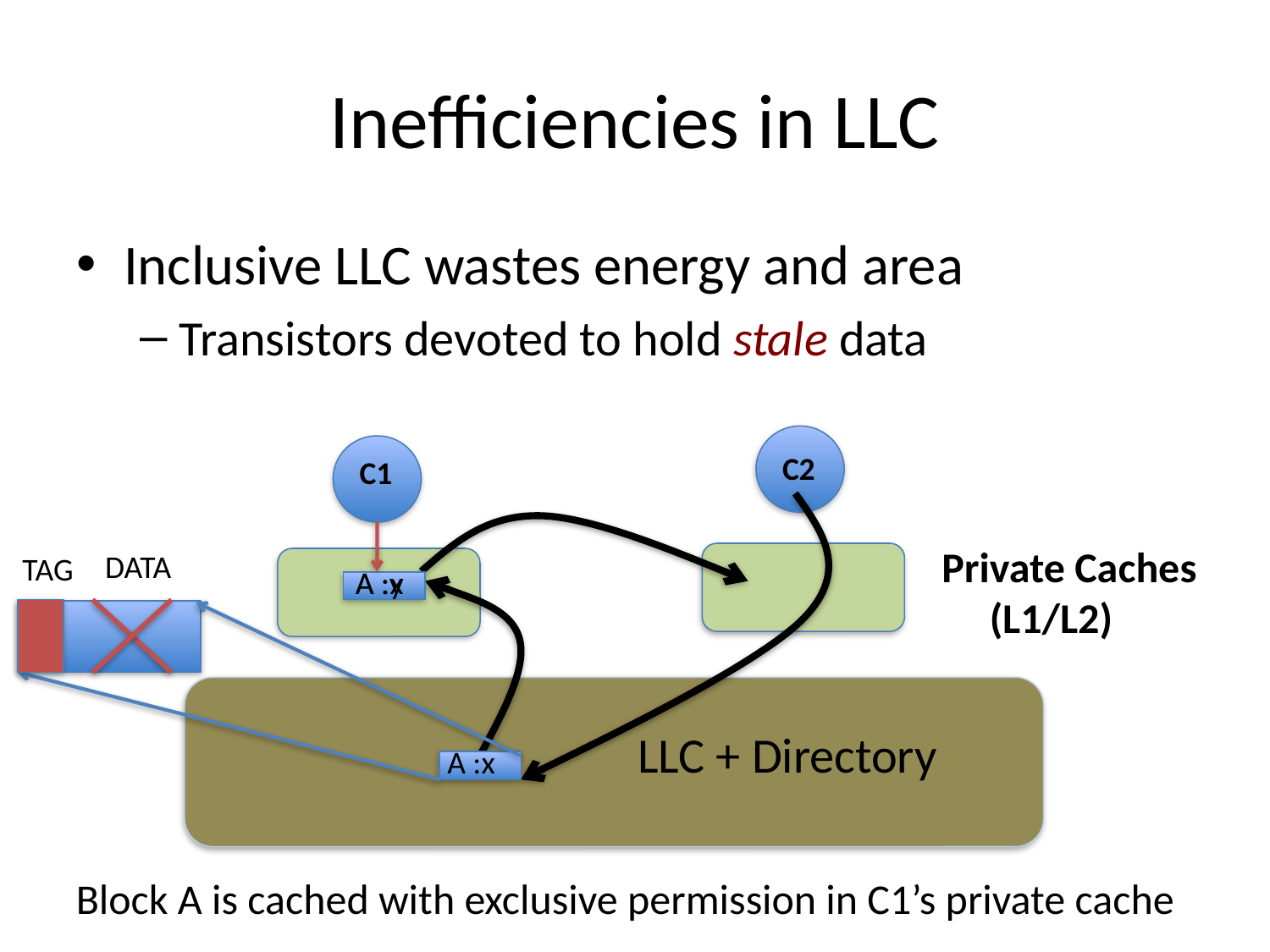

# Inefficiencies in LLC
Inclusive LLC wastes energy and area
Transistors devoted to hold stale data

C2
C1

Private Caches
     (L1/L2)
DATA
TAG

A :y
A :x

LLC + Directory
A :x

Block A is cached with exclusive permission in C1’s private cache